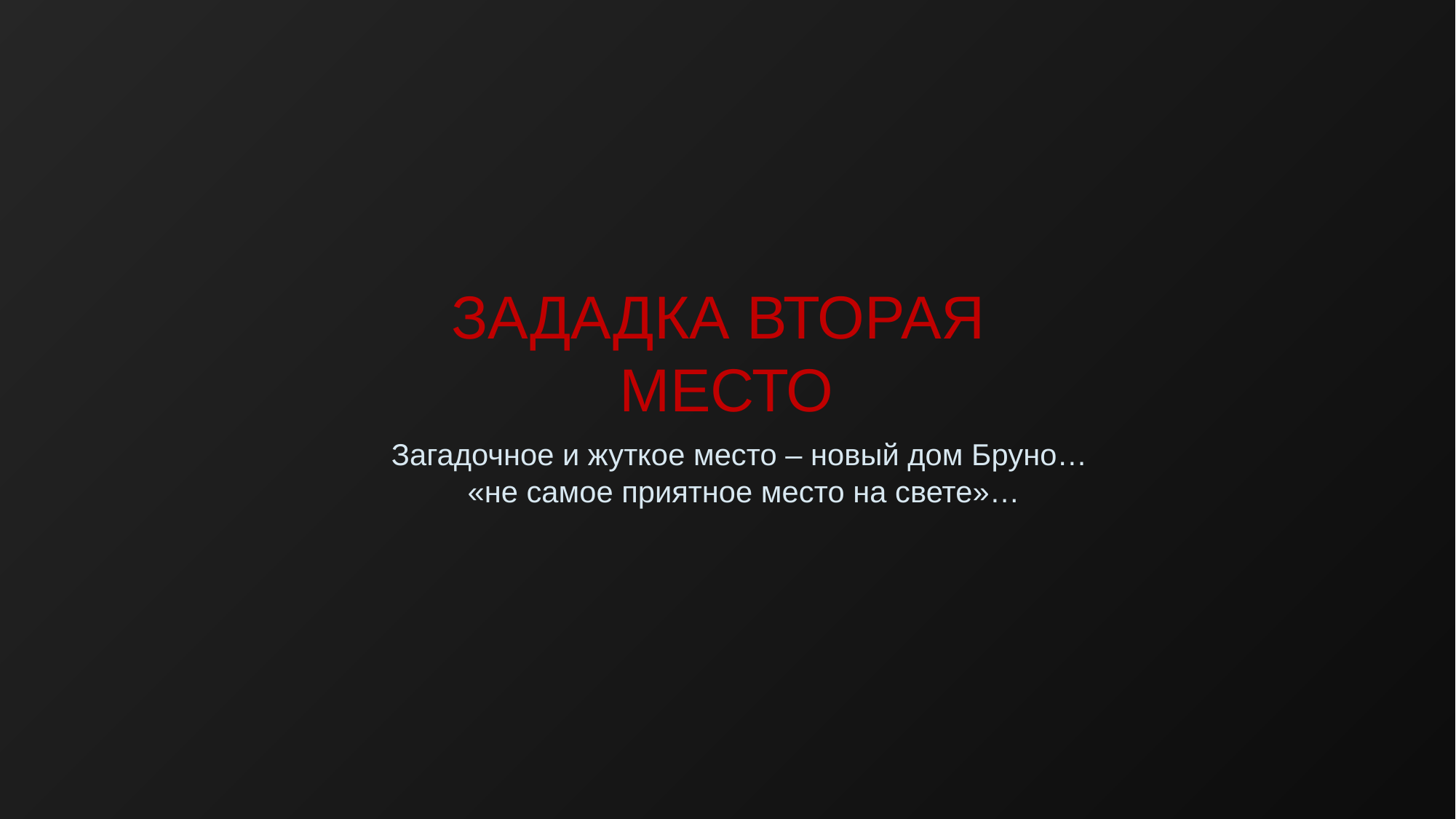

ЗАДАДКА ВТОРАЯ
 МЕСТО
Загадочное и жуткое место – новый дом Бруно…
«не самое приятное место на свете»…